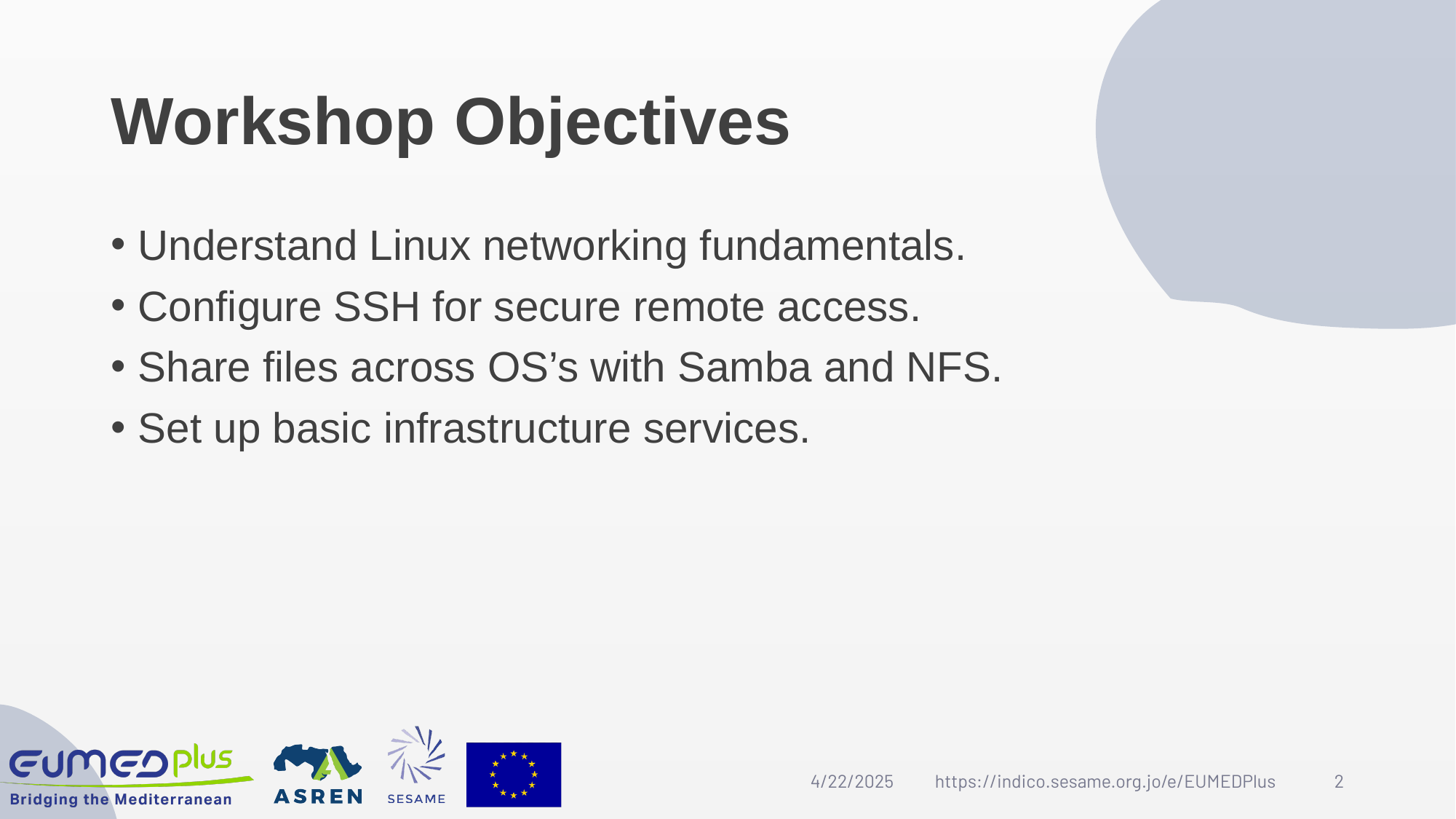

# Workshop Objectives
Understand Linux networking fundamentals.
Configure SSH for secure remote access.
Share files across OS’s with Samba and NFS.
Set up basic infrastructure services.

4/22/2025
https://indico.sesame.org.jo/e/EUMEDPlus
2